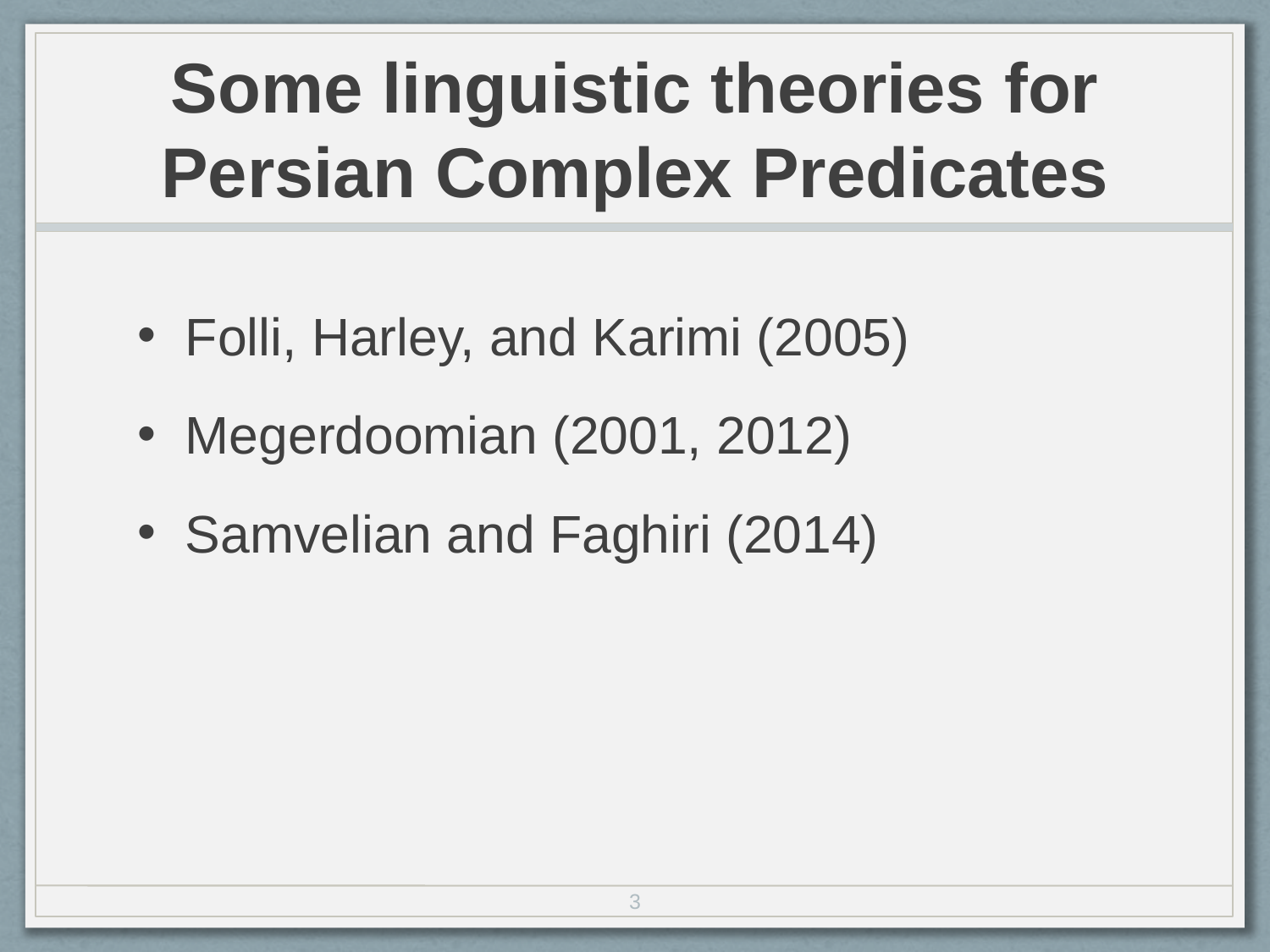

# Some linguistic theories for Persian Complex Predicates
Folli, Harley, and Karimi (2005)
Megerdoomian (2001, 2012)
Samvelian and Faghiri (2014)
3